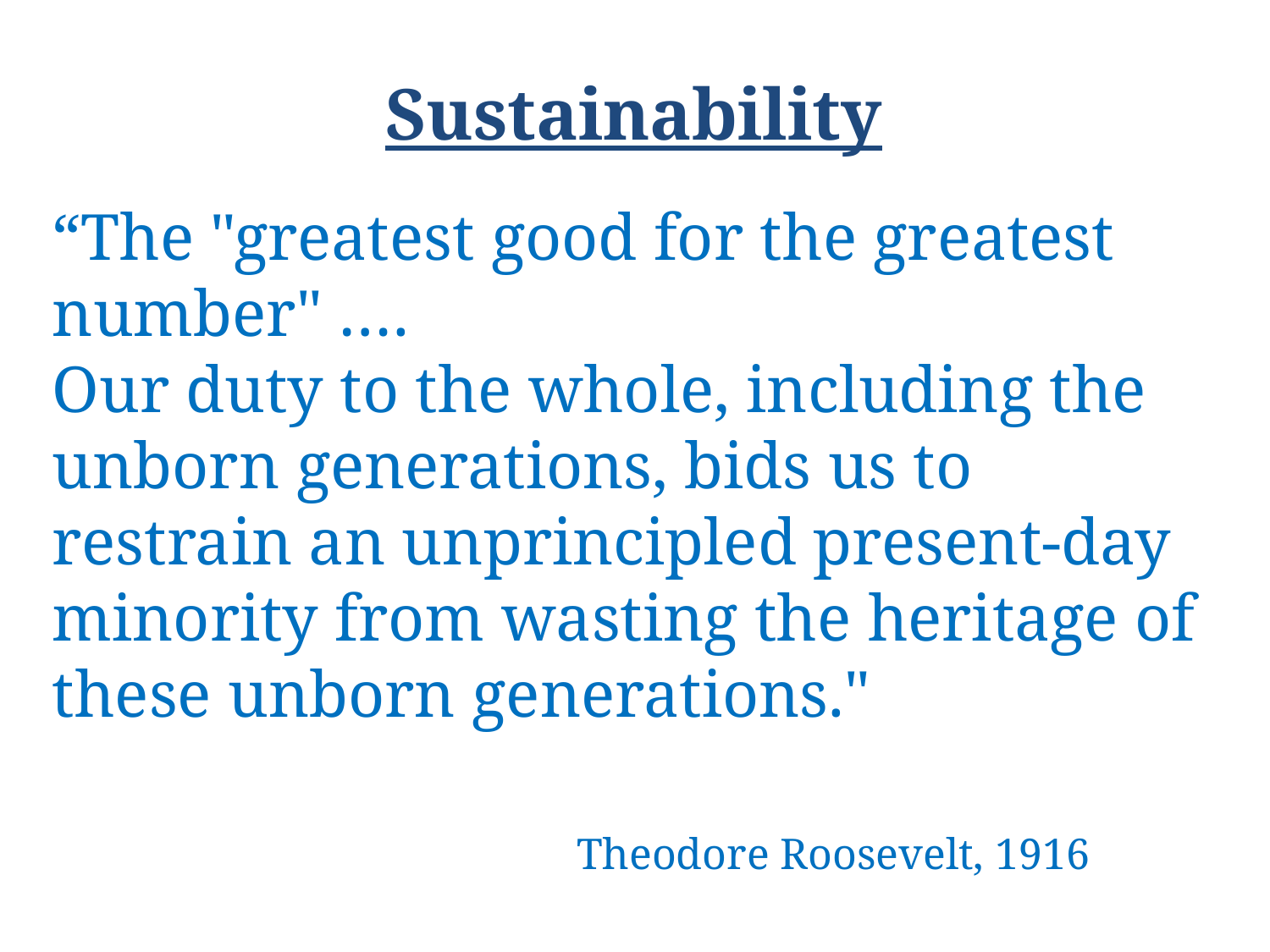

Sustainability

“The "greatest good for the greatest number" ….
Our duty to the whole, including the unborn generations, bids us to restrain an unprincipled present-day minority from wasting the heritage of these unborn generations."

				 Theodore Roosevelt, 1916